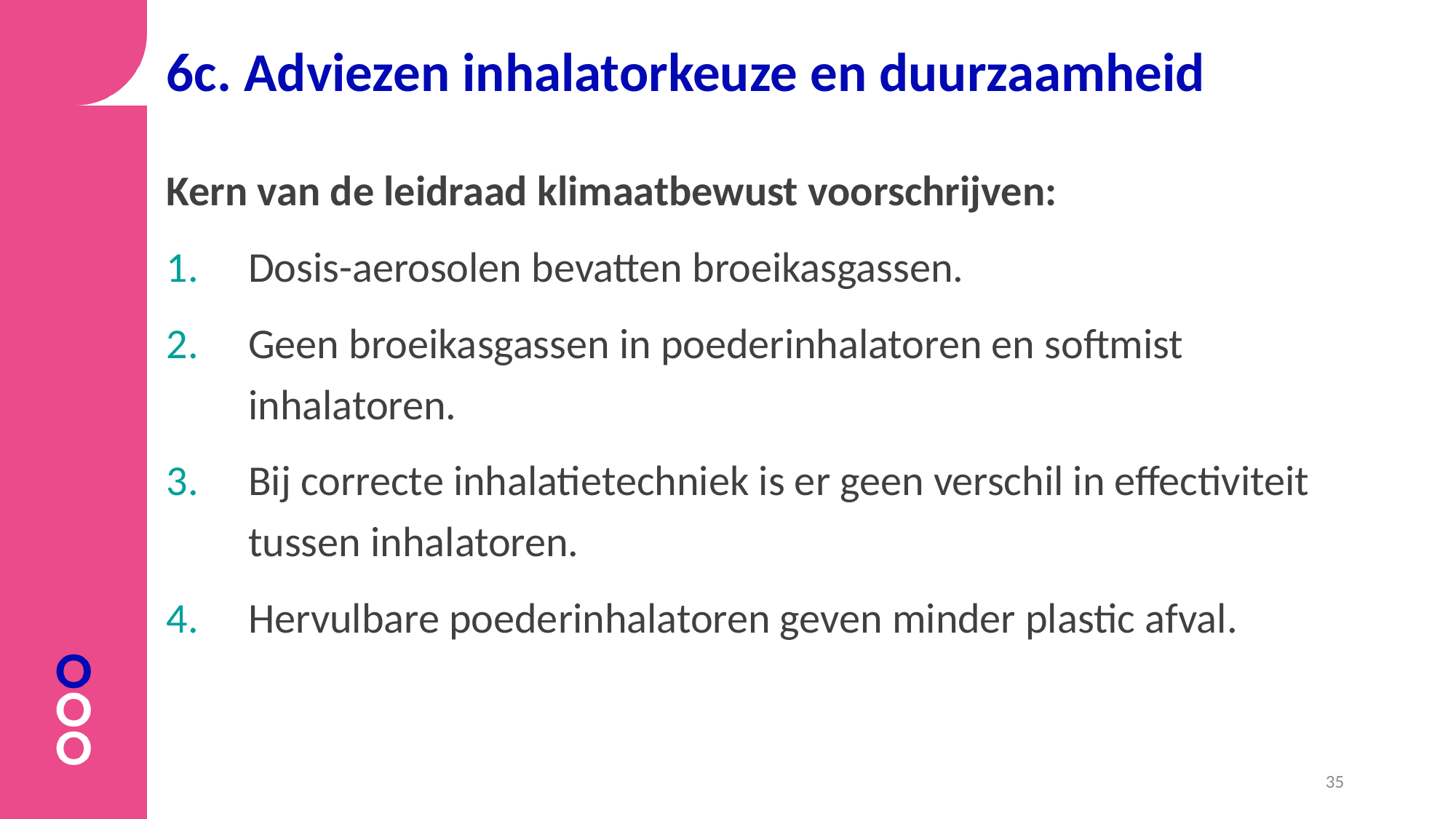

# 6c. Adviezen inhalatorkeuze en duurzaamheid
Kern van de leidraad klimaatbewust voorschrijven:
Dosis-aerosolen bevatten broeikasgassen.
Geen broeikasgassen in poederinhalatoren en softmist inhalatoren.
Bij correcte inhalatietechniek is er geen verschil in effectiviteit tussen inhalatoren.
Hervulbare poederinhalatoren geven minder plastic afval.

35